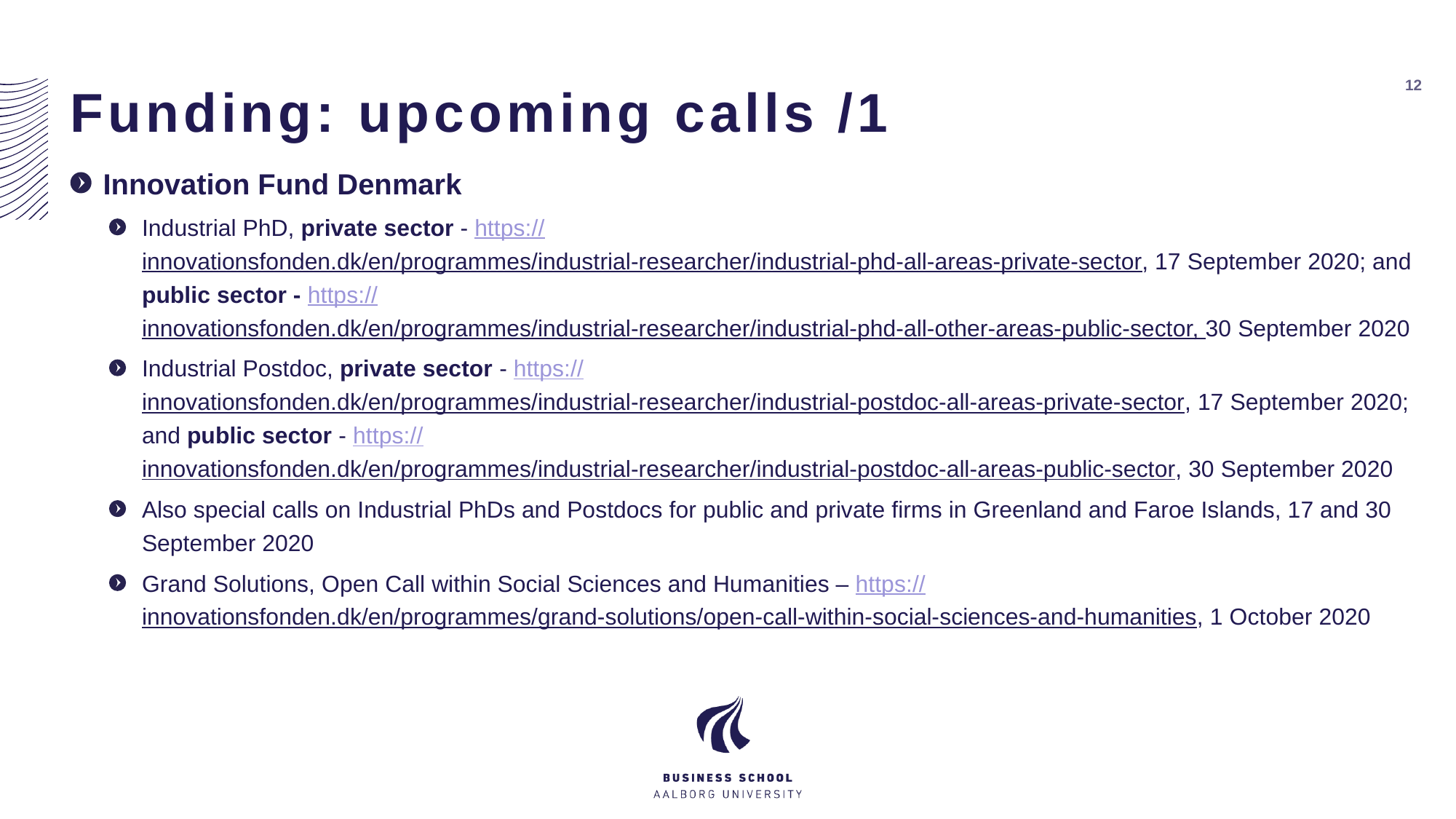

# Funding: upcoming calls /1
12
Innovation Fund Denmark
Industrial PhD, private sector - https://innovationsfonden.dk/en/programmes/industrial-researcher/industrial-phd-all-areas-private-sector, 17 September 2020; and public sector - https://innovationsfonden.dk/en/programmes/industrial-researcher/industrial-phd-all-other-areas-public-sector, 30 September 2020
Industrial Postdoc, private sector - https://innovationsfonden.dk/en/programmes/industrial-researcher/industrial-postdoc-all-areas-private-sector, 17 September 2020; and public sector - https://innovationsfonden.dk/en/programmes/industrial-researcher/industrial-postdoc-all-areas-public-sector, 30 September 2020
Also special calls on Industrial PhDs and Postdocs for public and private firms in Greenland and Faroe Islands, 17 and 30 September 2020
Grand Solutions, Open Call within Social Sciences and Humanities – https://innovationsfonden.dk/en/programmes/grand-solutions/open-call-within-social-sciences-and-humanities, 1 October 2020